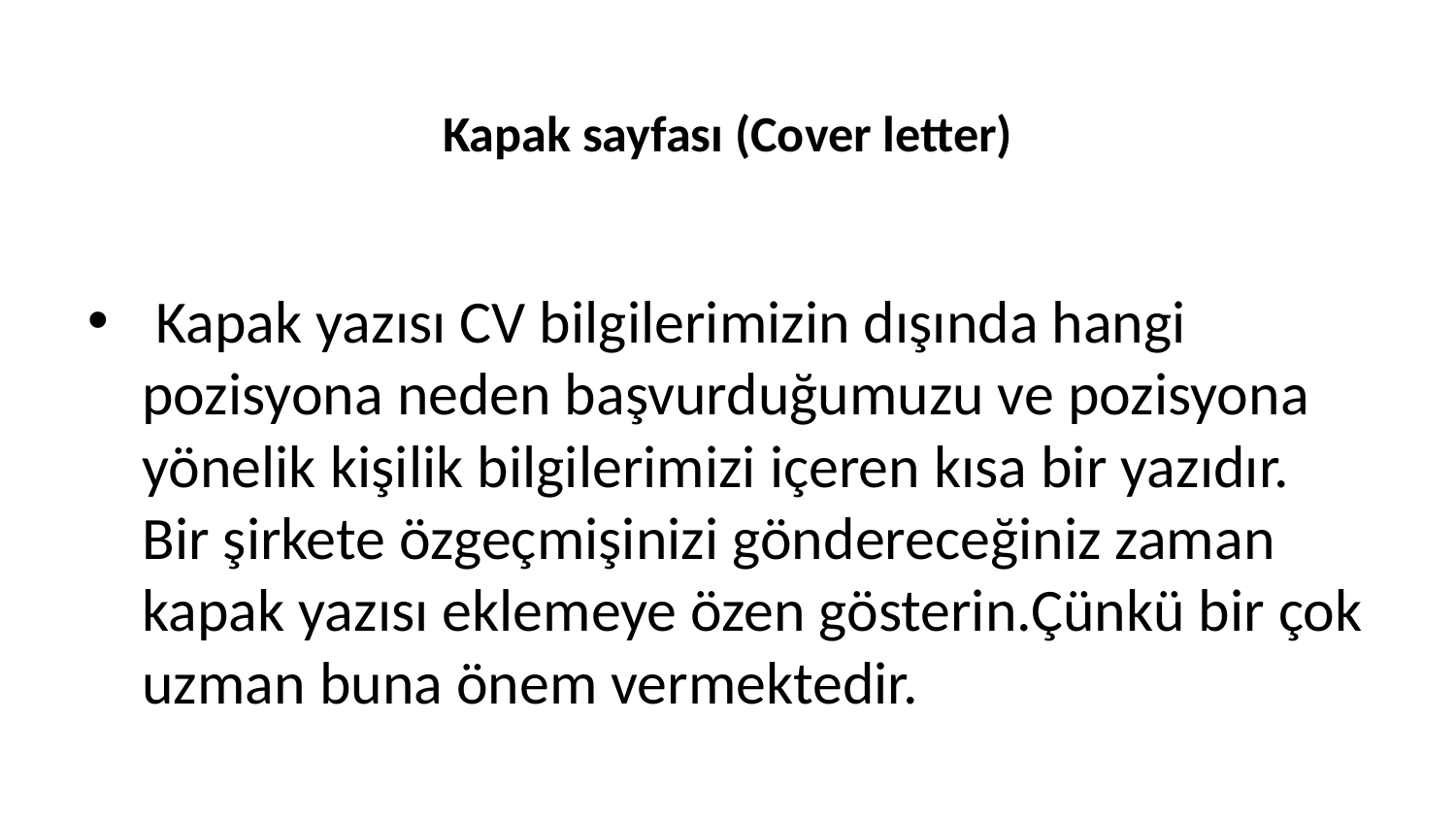

# Kapak sayfası (Cover letter)

 Kapak yazısı CV bilgilerimizin dışında hangi pozisyona neden başvurduğumuzu ve pozisyona yönelik kişilik bilgilerimizi içeren kısa bir yazıdır. Bir şirkete özgeçmişinizi göndereceğiniz zaman kapak yazısı eklemeye özen gösterin.Çünkü bir çok uzman buna önem vermektedir.